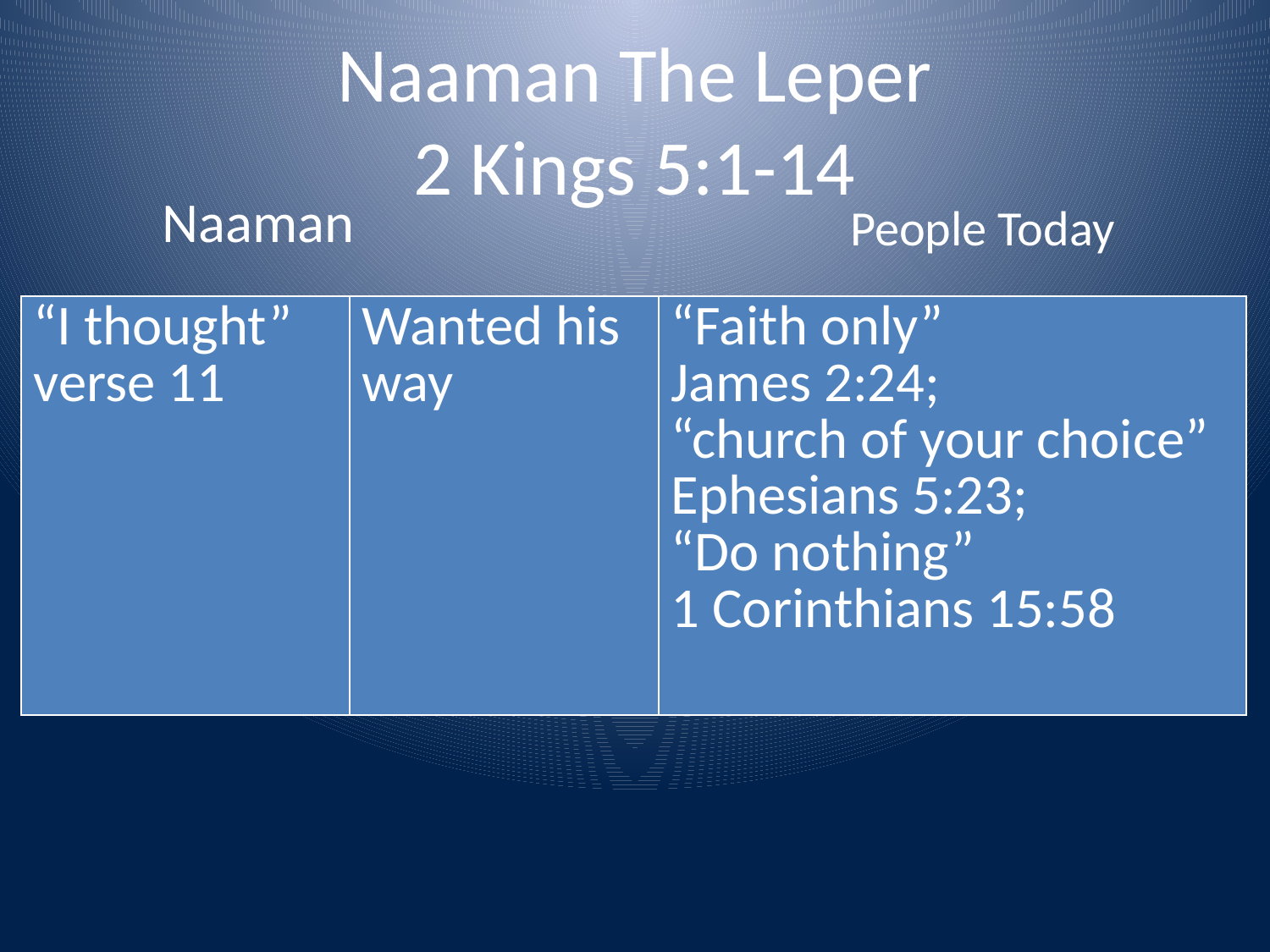

# Naaman The Leper 2 Kings 5:1-14
Naaman
People Today
| “I thought” verse 11 | Wanted his way | “Faith only” James 2:24; “church of your choice” Ephesians 5:23; “Do nothing” 1 Corinthians 15:58 |
| --- | --- | --- |